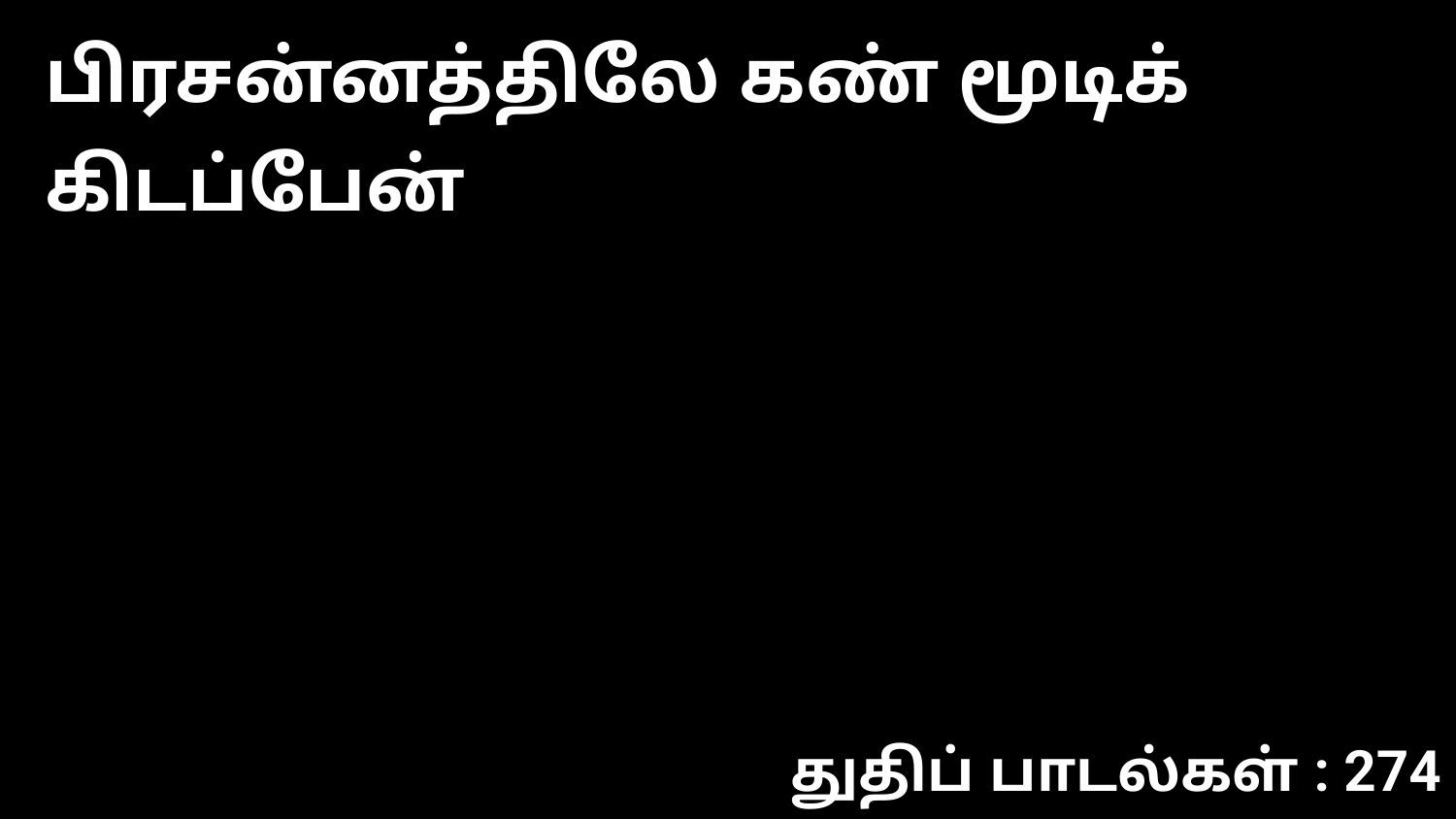

பிரசன்னத்திலே கண் மூடிக் கிடப்பேன்
துதிப் பாடல்கள் : 274